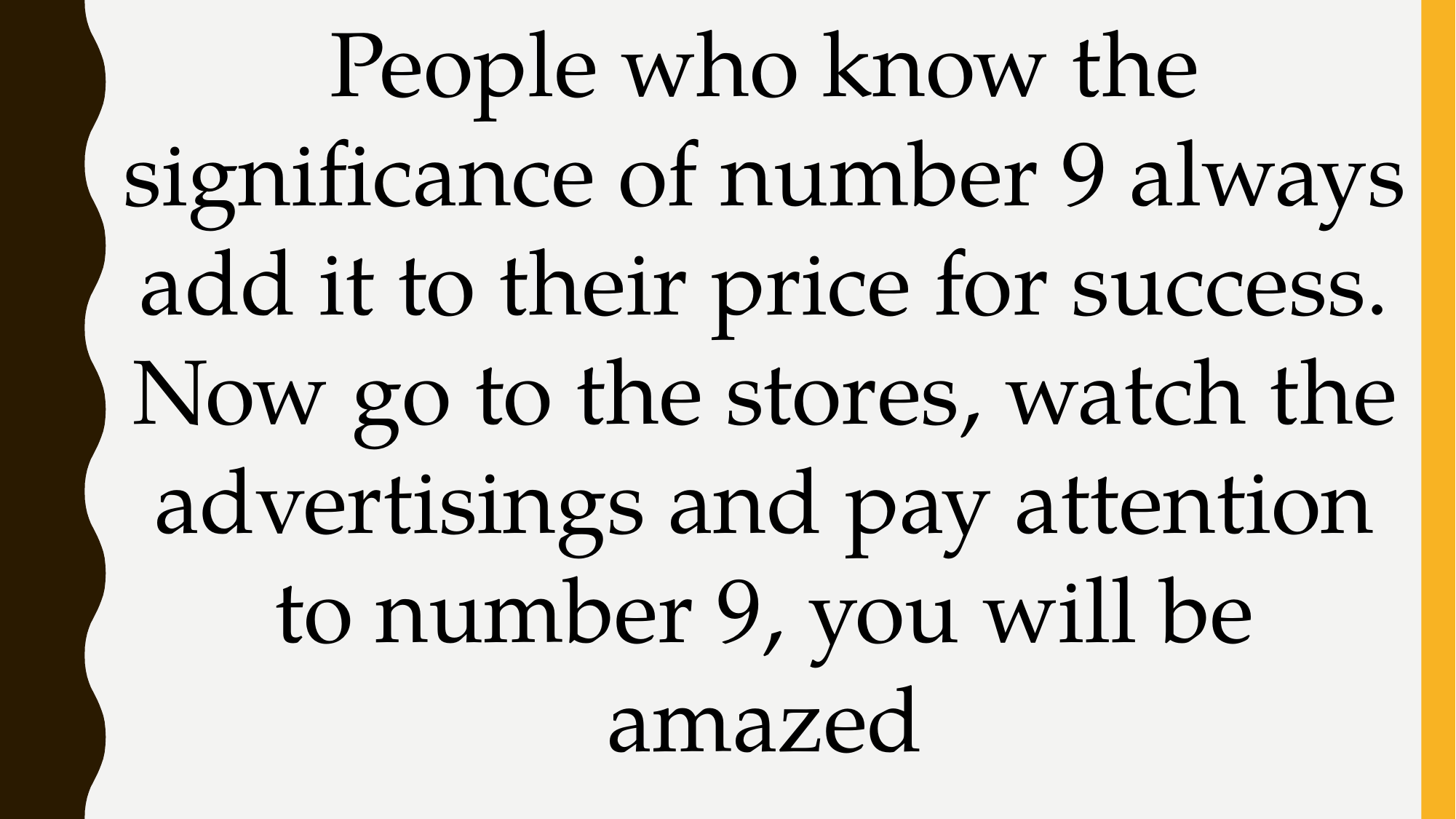

People who know the significance of number 9 always add it to their price for success. Now go to the stores, watch the advertisings and pay attention to number 9, you will be amazed